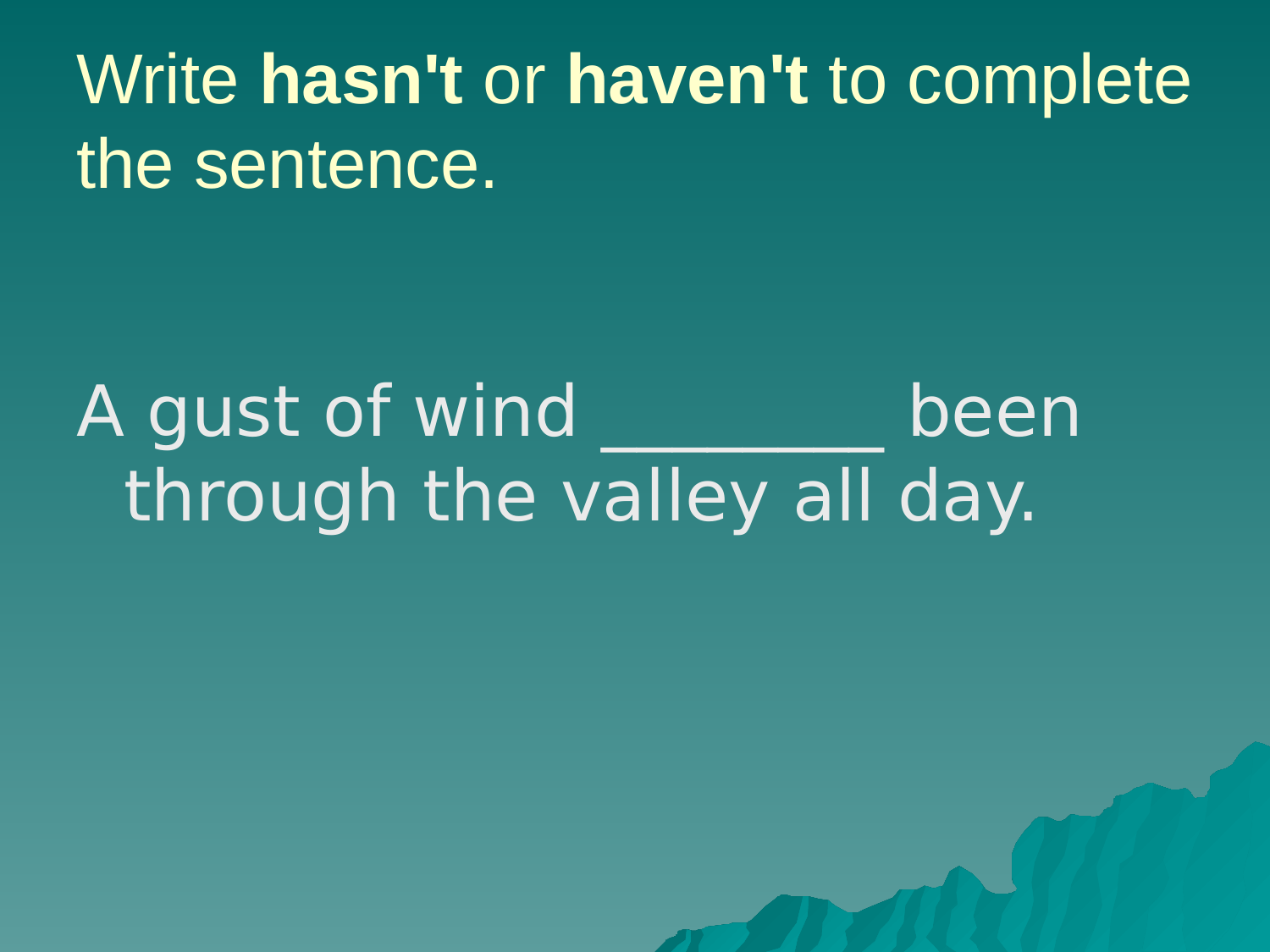

# Write hasn't or haven't to complete the sentence.
A gust of wind ________ been through the valley all day.